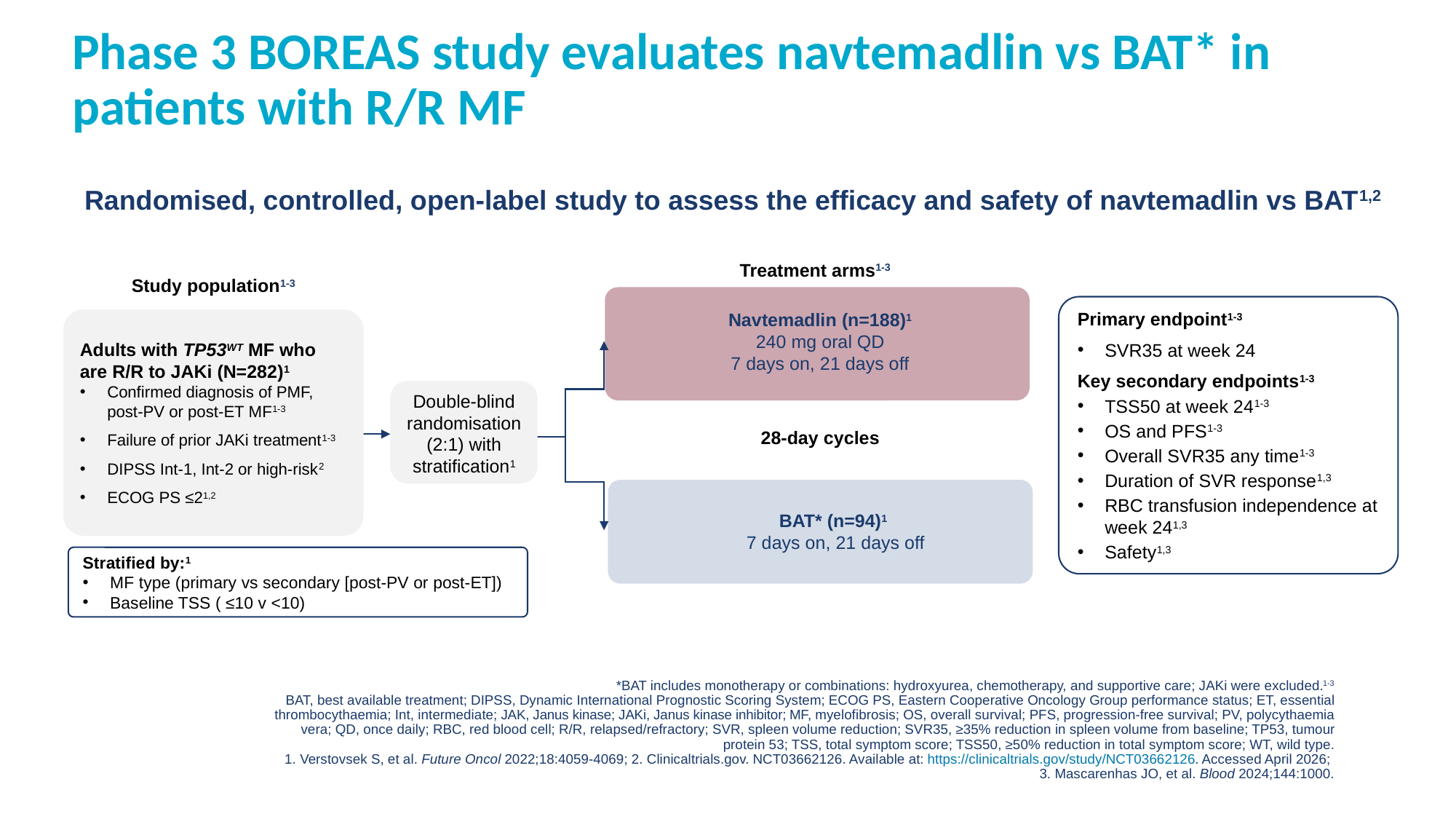

# Phase 3 BOREAS study evaluates navtemadlin vs BAT* in patients with R/R MF
Randomised, controlled, open-label study to assess the efficacy and safety of navtemadlin vs BAT1,2

Treatment arms1-3
Study population1-3

Primary endpoint1-3
SVR35 at week 24
Key secondary endpoints1-3
TSS50 at week 241-3
OS and PFS1-3
Overall SVR35 any time1-3
Duration of SVR response1,3
RBC transfusion independence at week 241,3
Safety1,3
Adults with TP53WT MF who are R/R to JAKi (N=282)1
Confirmed diagnosis of PMF, post-PV or post-ET MF1-3
Failure of prior JAKi treatment1-3
DIPSS Int-1, Int-2 or high-risk2
ECOG PS ≤21,2

Double-blind
randomisation
(2:1) with stratification1
28-day cycles

Navtemadlin (n=188)1
240 mg oral QD
7 days on, 21 days off
BAT* (n=94)1
7 days on, 21 days off
Stratified by:1
MF type (primary vs secondary [post-PV or post-ET])
Baseline TSS ( ≤10 v <10)
*BAT includes monotherapy or combinations: hydroxyurea, chemotherapy, and supportive care; JAKi were excluded.1-3
BAT, best available treatment; DIPSS, Dynamic International Prognostic Scoring System; ECOG PS, Eastern Cooperative Oncology Group performance status; ET, essential thrombocythaemia; Int, intermediate; JAK, Janus kinase; JAKi, Janus kinase inhibitor; MF, myelofibrosis; OS, overall survival; PFS, progression-free survival; PV, polycythaemia vera; QD, once daily; RBC, red blood cell; R/R, relapsed/refractory; SVR, spleen volume reduction; SVR35, ≥35% reduction in spleen volume from baseline; TP53, tumour protein 53; TSS, total symptom score; TSS50, ≥50% reduction in total symptom score; WT, wild type.
1. Verstovsek S, et al. Future Oncol 2022;18:4059-4069; 2. Clinicaltrials.gov. NCT03662126. Available at: https://clinicaltrials.gov/study/NCT03662126. Accessed April 2026;
3. Mascarenhas JO, et al. Blood 2024;144:1000.